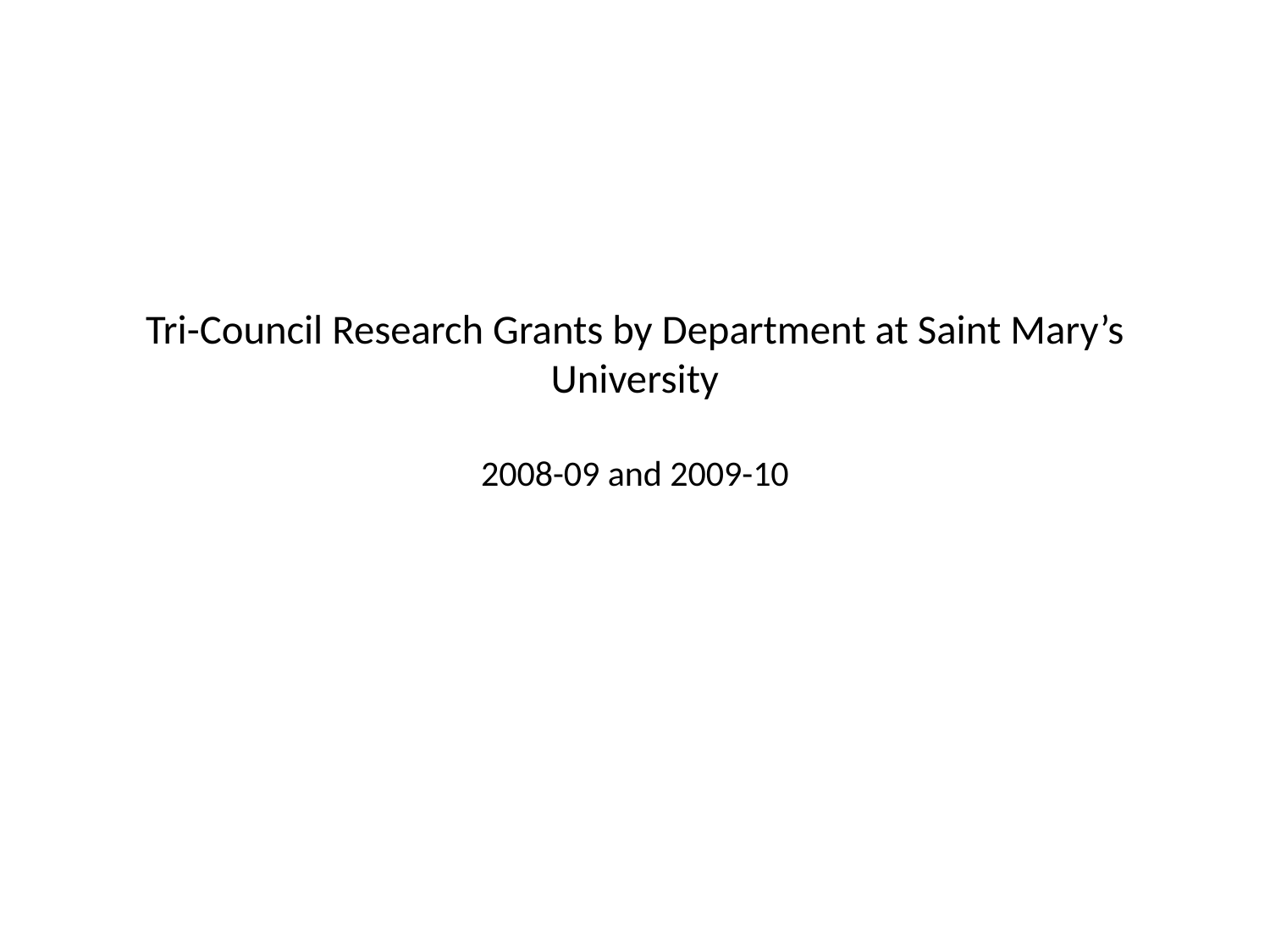

# Tri-Council Research Grants by Department at Saint Mary’s University 2008-09 and 2009-10